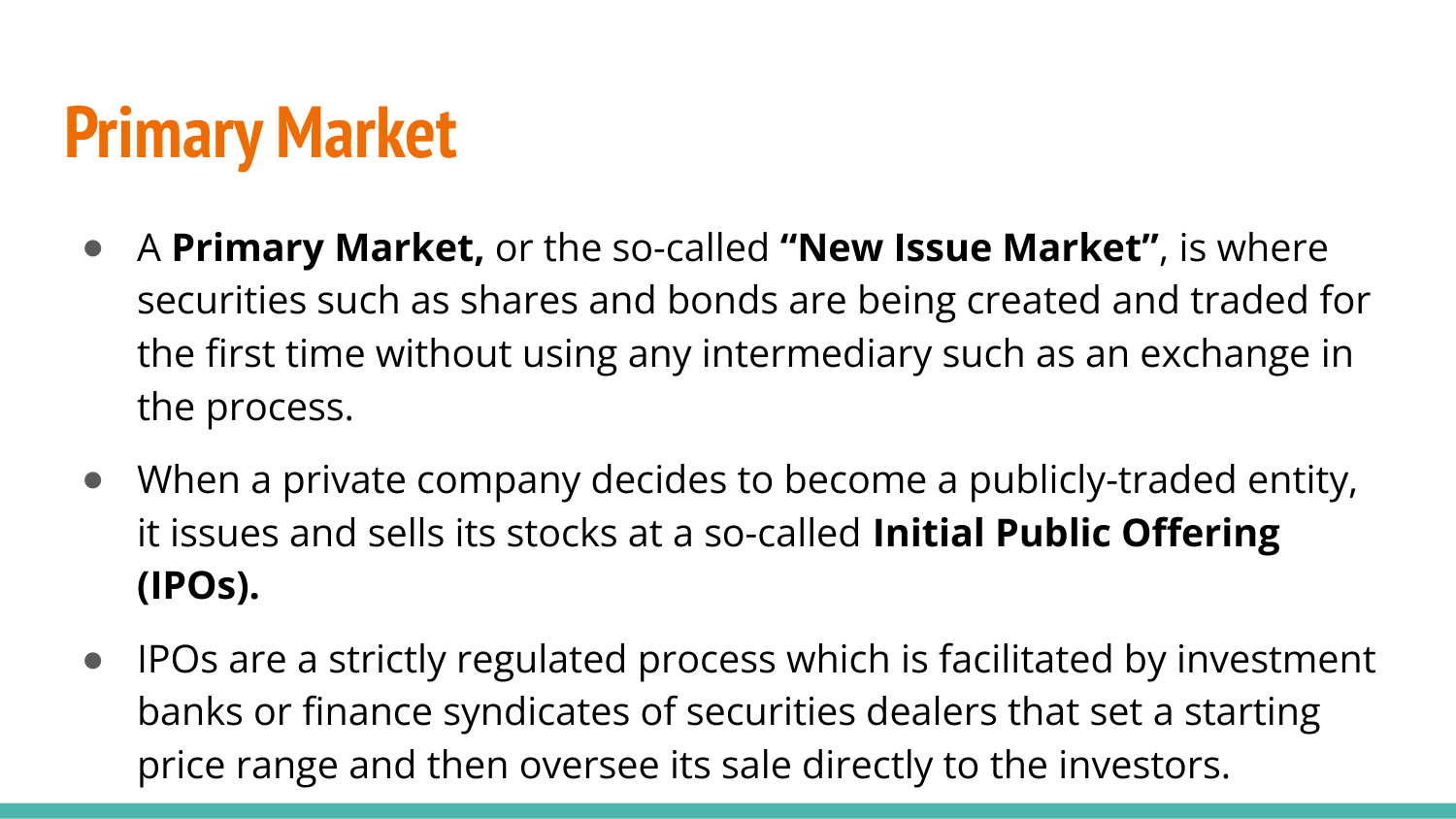

# Primary Market
A Primary Market, or the so-called “New Issue Market”, is where securities such as shares and bonds are being created and traded for the first time without using any intermediary such as an exchange in the process.
When a private company decides to become a publicly-traded entity, it issues and sells its stocks at a so-called Initial Public Offering (IPOs).
IPOs are a strictly regulated process which is facilitated by investment banks or finance syndicates of securities dealers that set a starting price range and then oversee its sale directly to the investors.